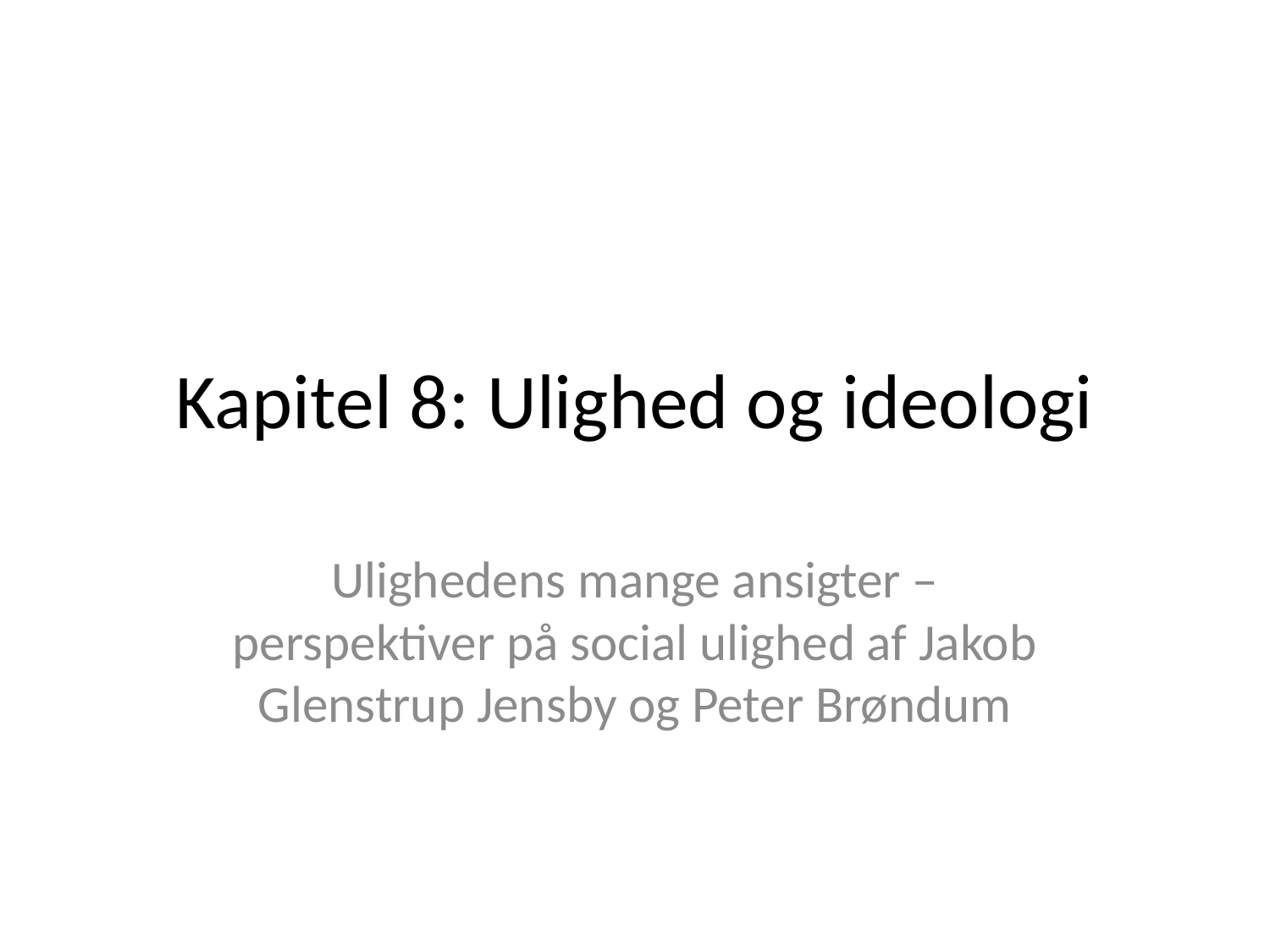

# Kapitel 8: Ulighed og ideologi
Ulighedens mange ansigter – perspektiver på social ulighed af Jakob Glenstrup Jensby og Peter Brøndum